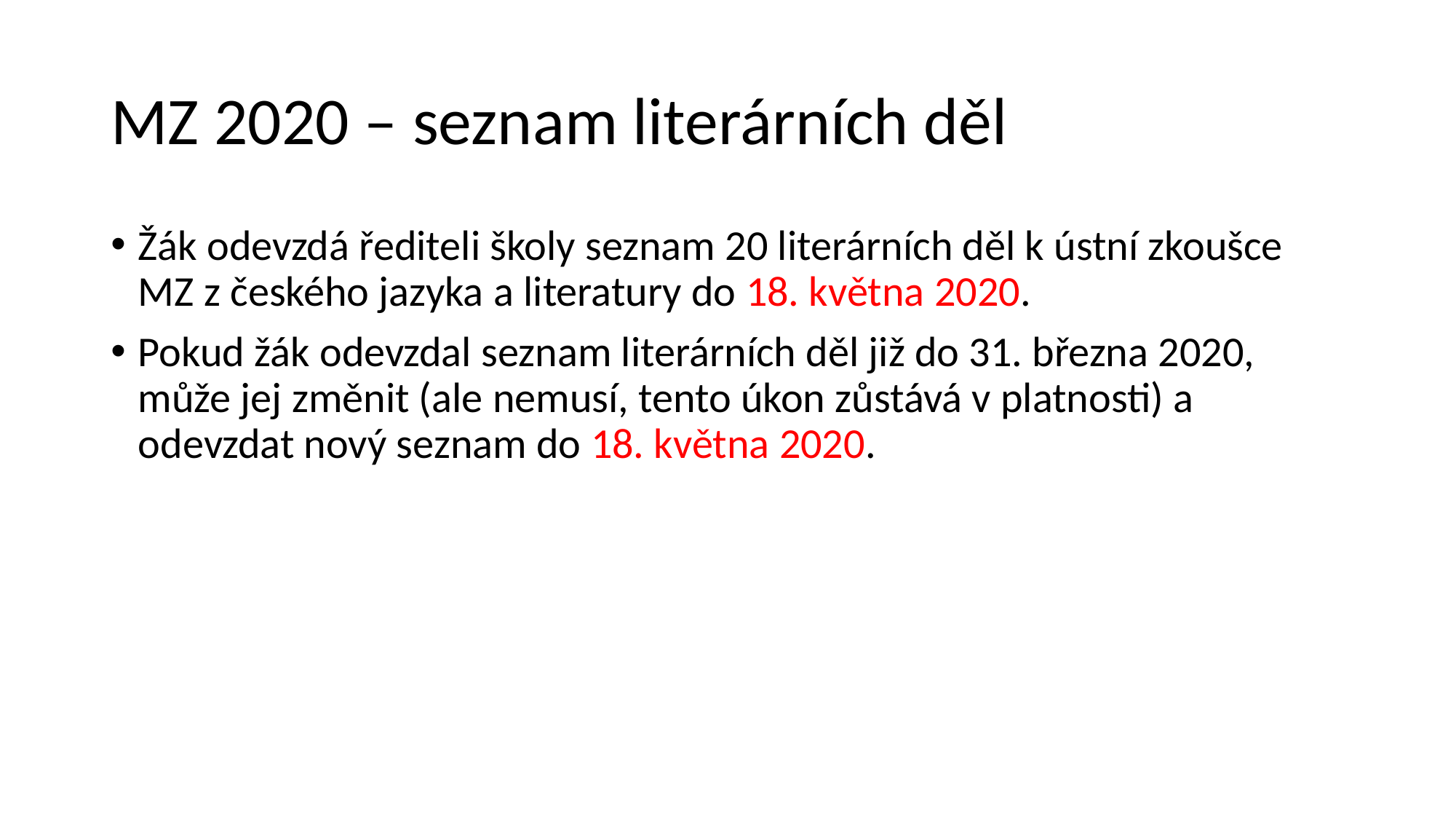

# MZ 2020 – seznam literárních děl
Žák odevzdá řediteli školy seznam 20 literárních děl k ústní zkoušce MZ z českého jazyka a literatury do 18. května 2020.
Pokud žák odevzdal seznam literárních děl již do 31. března 2020, může jej změnit (ale nemusí, tento úkon zůstává v platnosti) a odevzdat nový seznam do 18. května 2020.